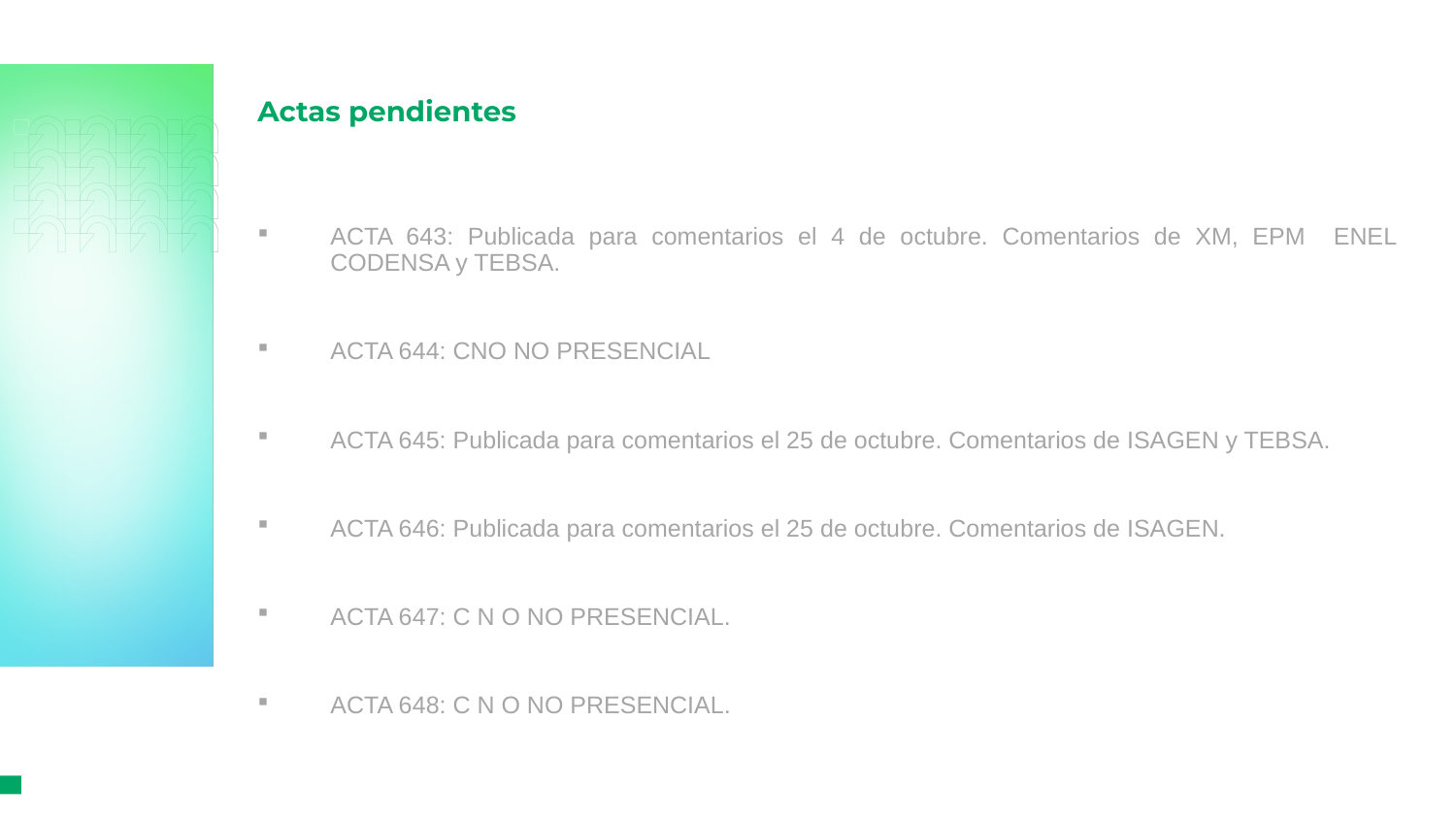

# Actas pendientes

ACTA 643: Publicada para comentarios el 4 de octubre. Comentarios de XM, EPM  ENEL CODENSA y TEBSA.

ACTA 644: CNO NO PRESENCIAL

ACTA 645: Publicada para comentarios el 25 de octubre. Comentarios de ISAGEN y TEBSA.

ACTA 646: Publicada para comentarios el 25 de octubre. Comentarios de ISAGEN.

ACTA 647: C N O NO PRESENCIAL.

ACTA 648: C N O NO PRESENCIAL.